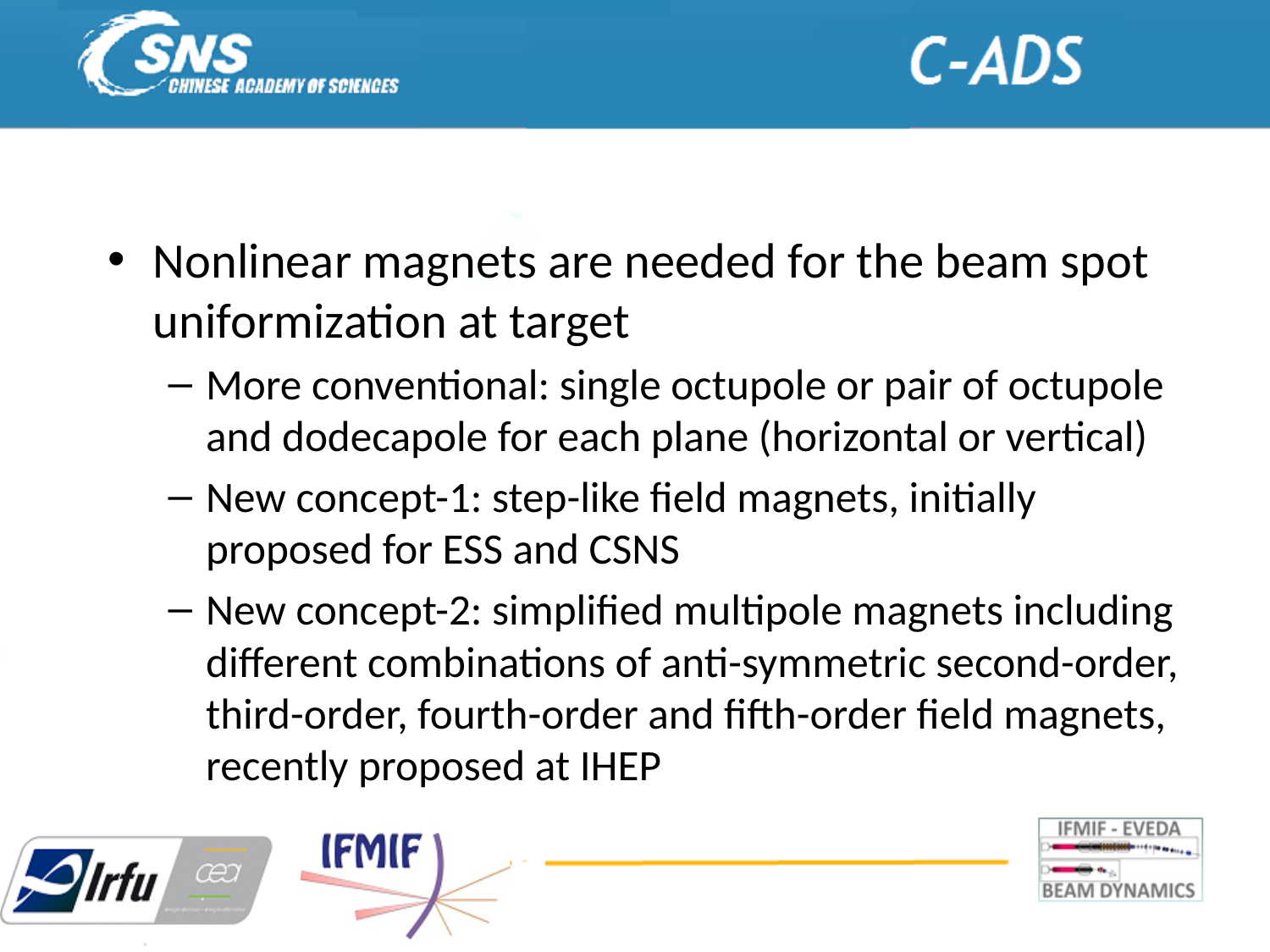

Nonlinear magnets are needed for the beam spot uniformization at target
More conventional: single octupole or pair of octupole and dodecapole for each plane (horizontal or vertical)
New concept-1: step-like field magnets, initially proposed for ESS and CSNS
New concept-2: simplified multipole magnets including different combinations of anti-symmetric second-order, third-order, fourth-order and fifth-order field magnets, recently proposed at IHEP